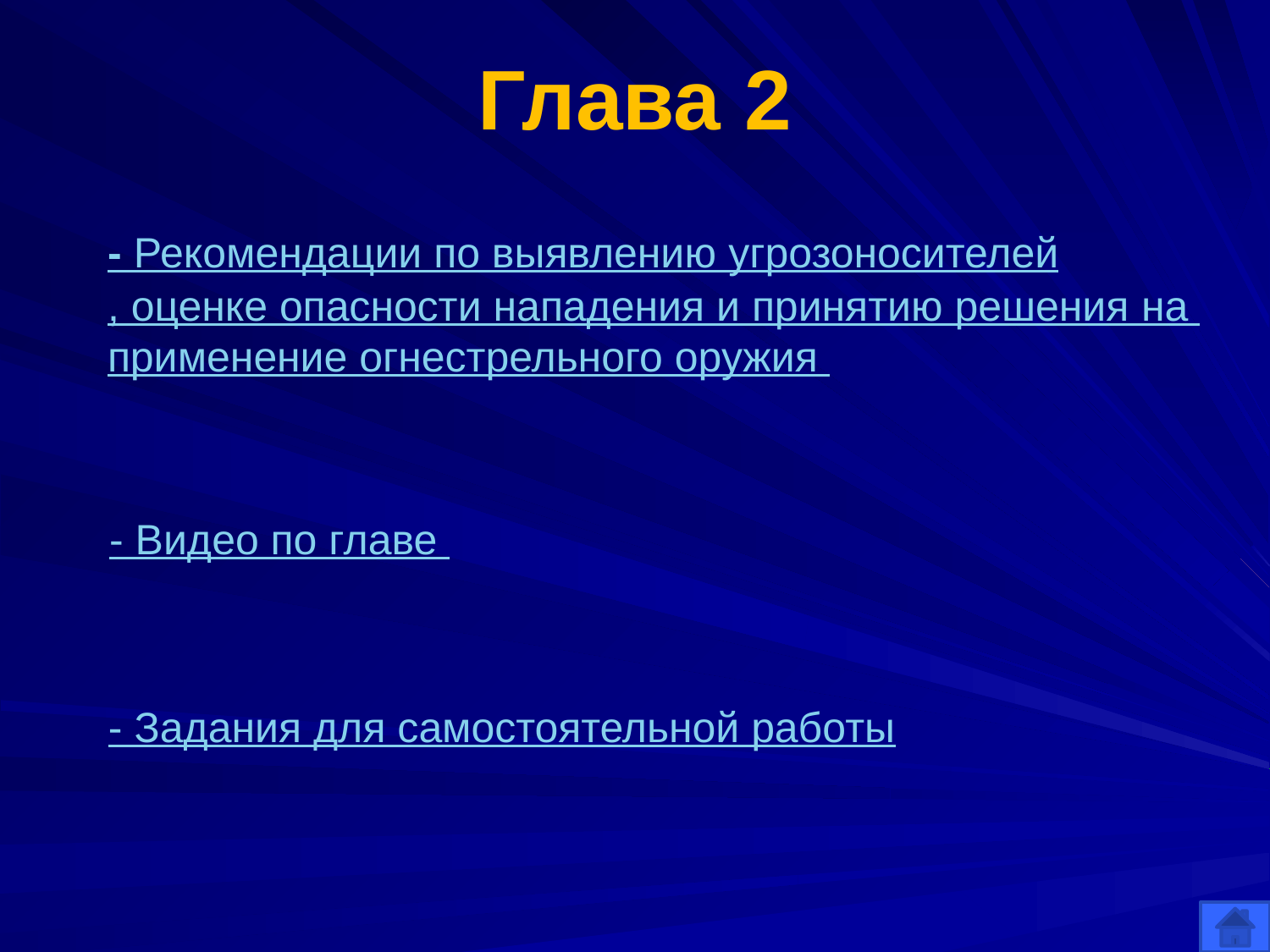

Глава 2
# - Рекомендации по выявлению угрозоносителей, оценке опасности нападения и принятию решения на применение огнестрельного оружия
- Видео по главе
- Задания для самостоятельной работы